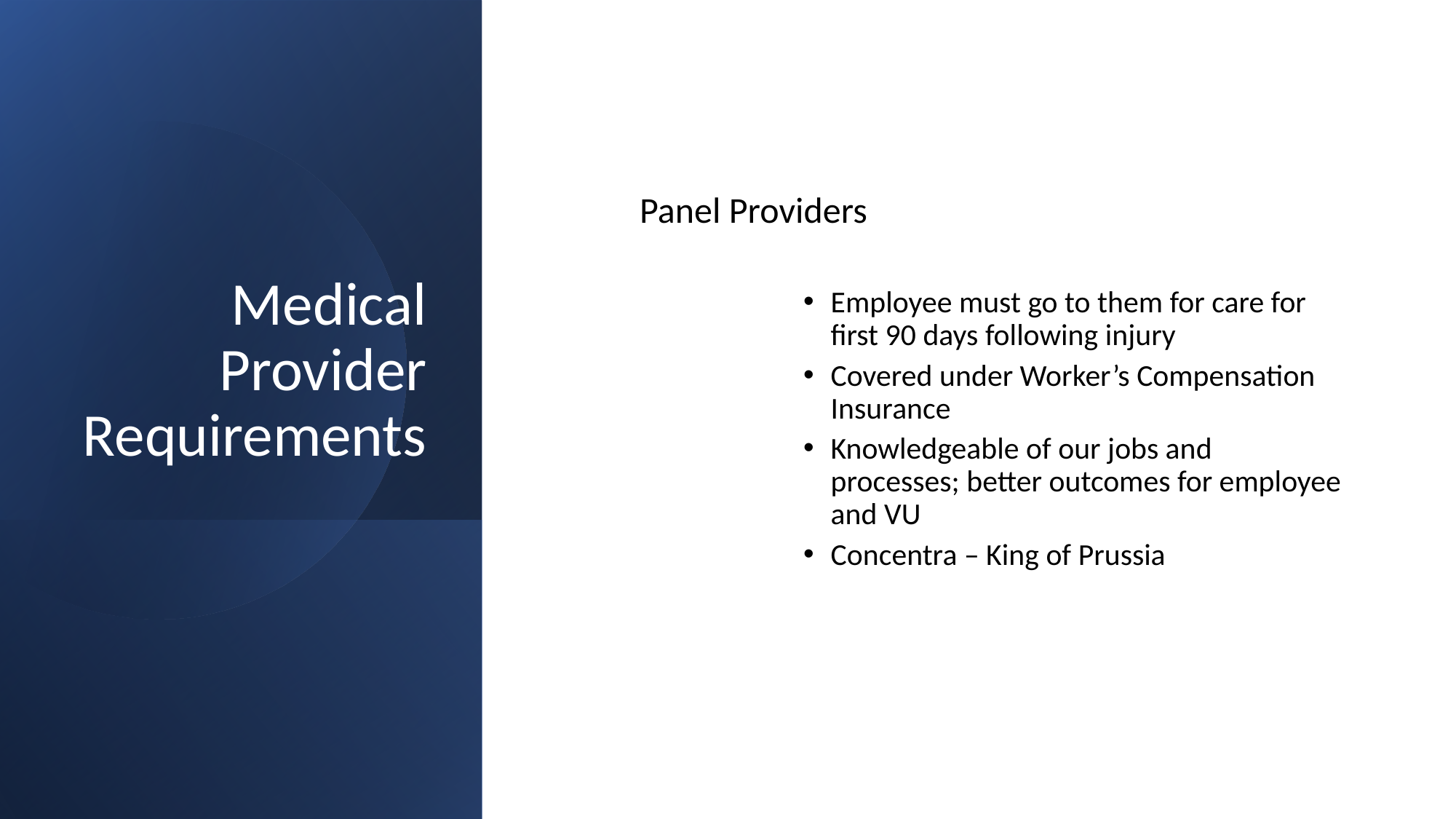

# Medical Provider Requirements
Panel Providers

Employee must go to them for care for first 90 days following injury
Covered under Worker’s Compensation Insurance
Knowledgeable of our jobs and processes; better outcomes for employee and VU
Concentra – King of Prussia